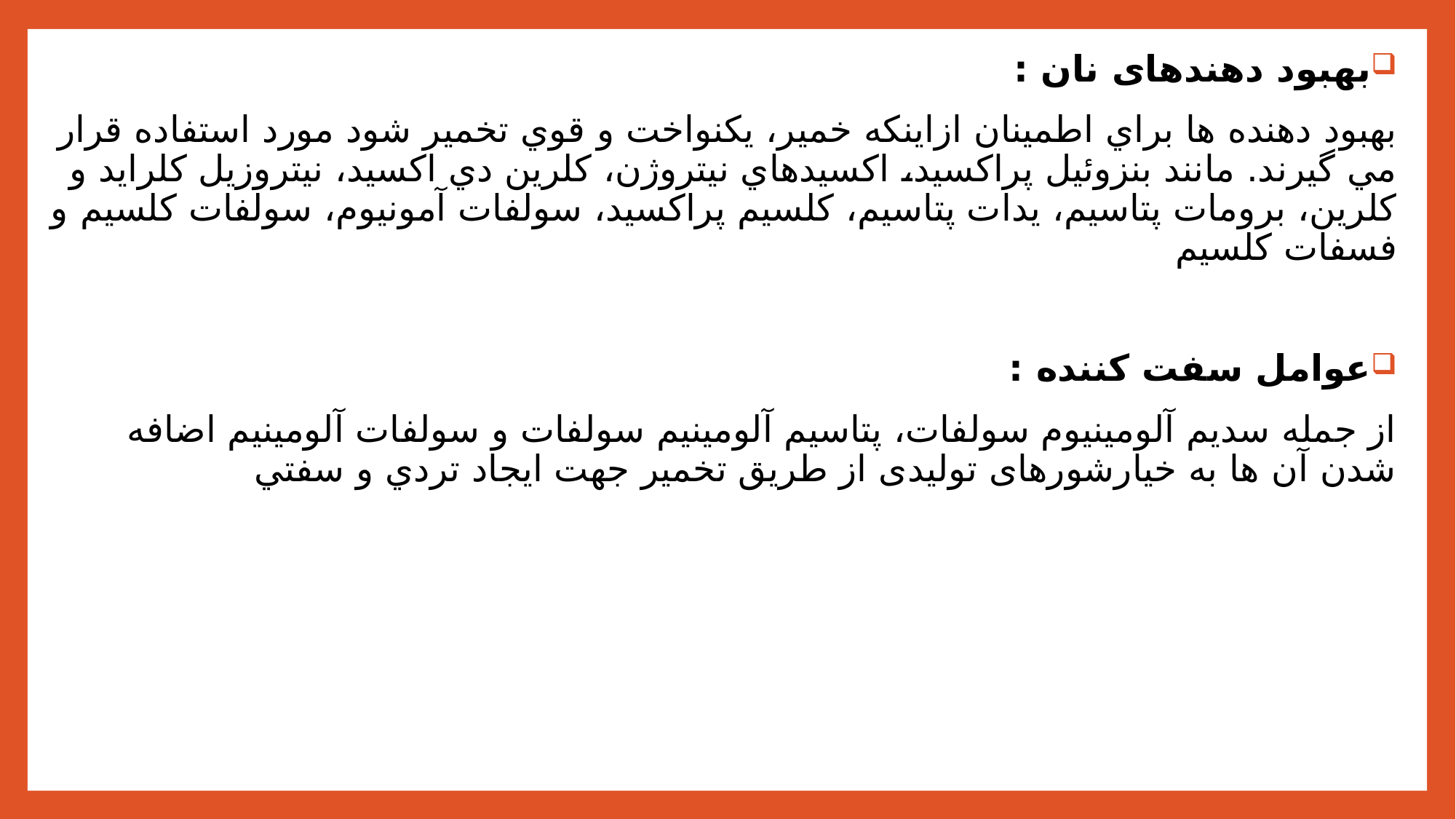

بهبود دهندهای نان :
بهبود دهنده ها براي اطمينان ازاينكه خمير، يكنواخت و قوي تخمير شود مورد استفاده قرار مي گيرند. مانند بنزوئيل پراكسيد، اكسيدهاي نيتروژن، كلرين دي اكسيد، نيتروزيل كلرايد و كلرين، برومات پتاسيم، يدات پتاسيم، كلسيم پراكسيد، سولفات آمونيوم، سولفات كلسيم و فسفات كلسيم

عوامل سفت کننده :
از جمله سديم آلومينيوم سولفات، پتاسيم آلومينيم سولفات و سولفات آلومينيم اضافه شدن آن ها به خيارشورهای تولیدی از طريق تخمير جهت ايجاد تردي و سفتي